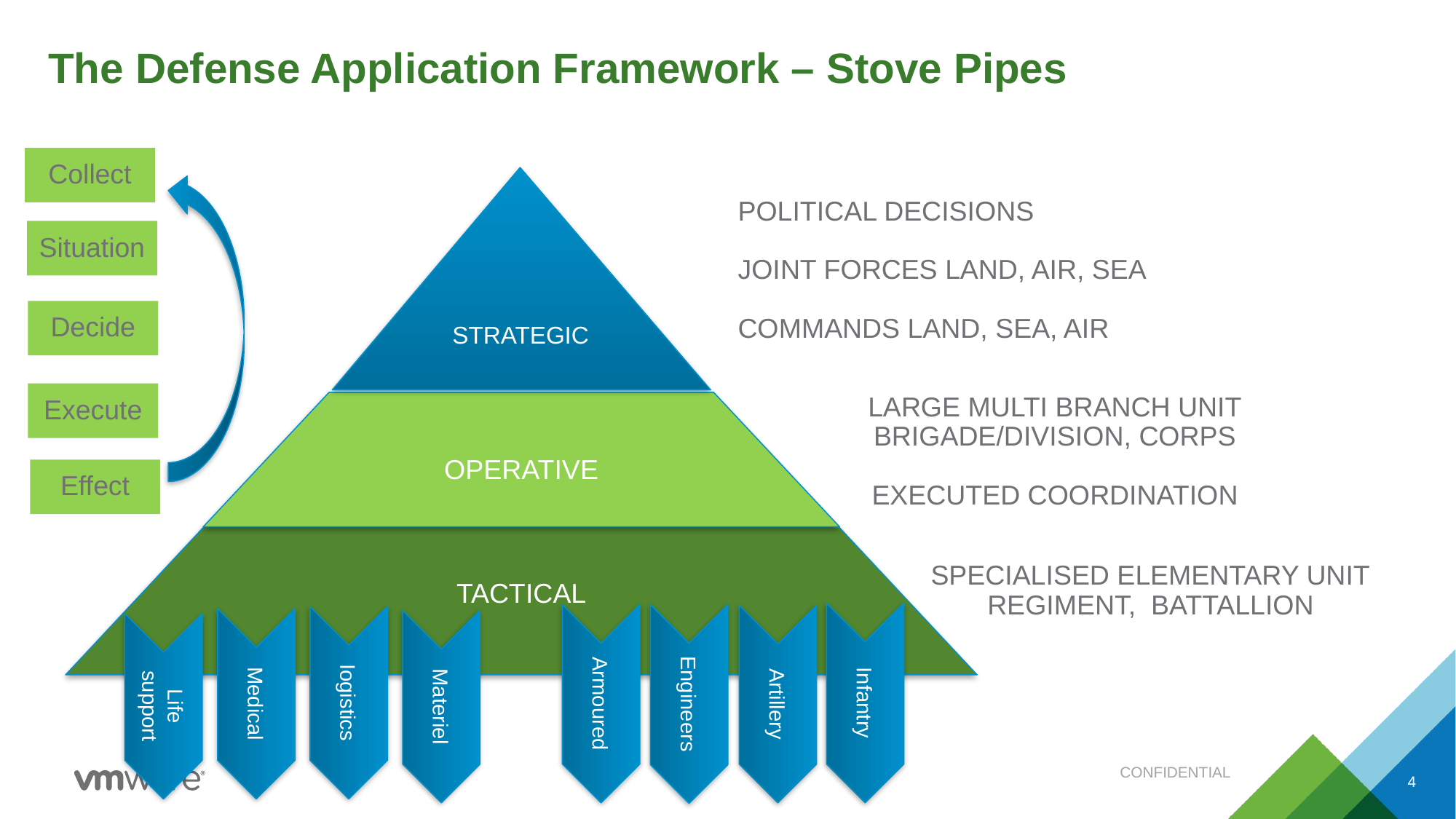

# The Defense Application Framework – Stove Pipes
Collect
STRATEGIC
POLITICAL DECISIONS

JOINT FORCES LAND, AIR, SEA

COMMANDS LAND, SEA, AIR
Situation

Decide
Execute
OPERATIVE
LARGE MULTI BRANCH UNIT
BRIGADE/DIVISION, CORPS

EXECUTED COORDINATION
Effect
TACTICAL

SPECIALISED ELEMENTARY UNIT
REGIMENT,  BATTALLION
Iogistics
Infantry
Armoured
Medical
Engineers
Artillery
Life support
Materiel
CONFIDENTIAL
4